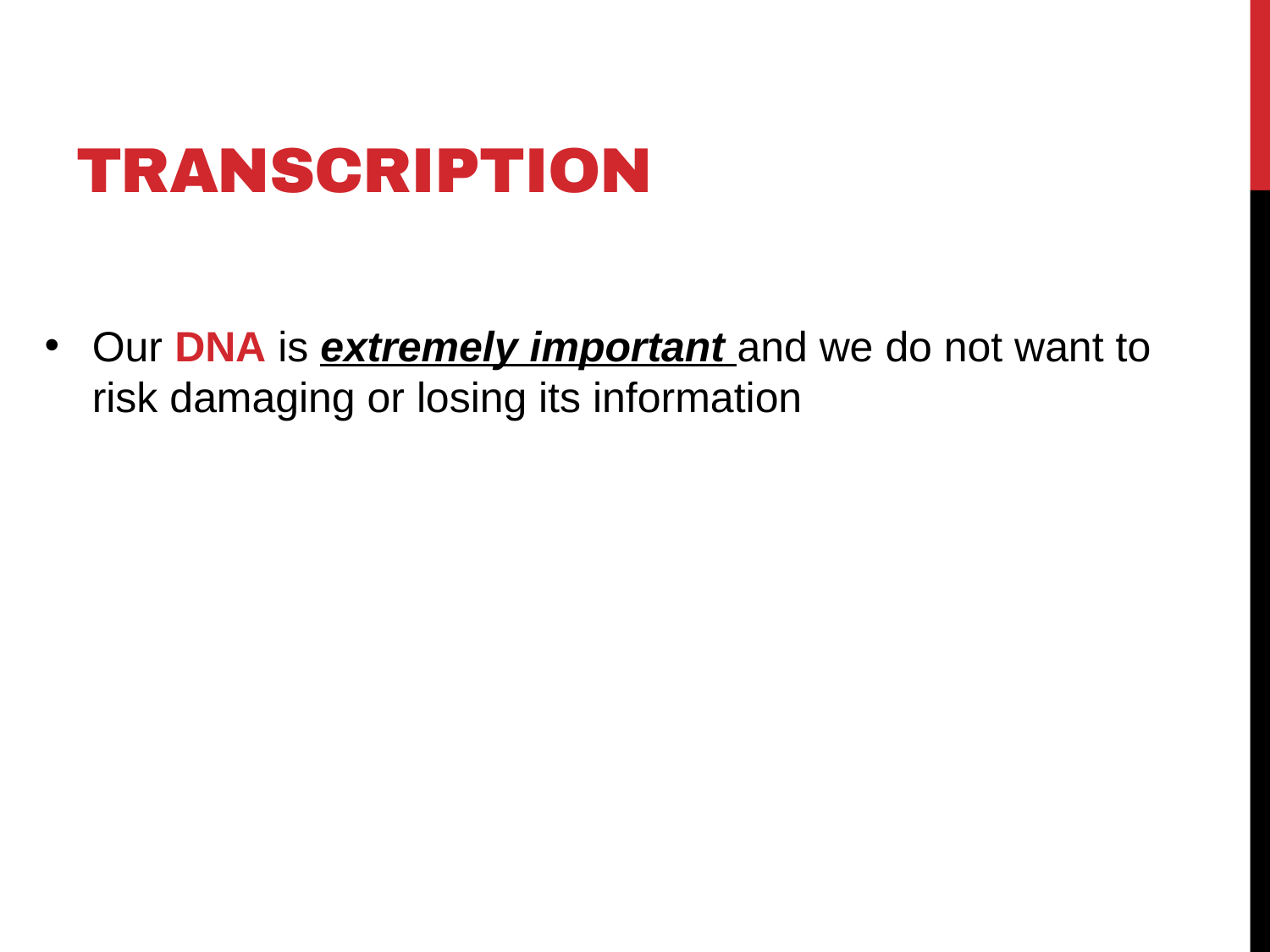

# transcription

Our DNA is extremely important and we do not want to risk damaging or losing its information